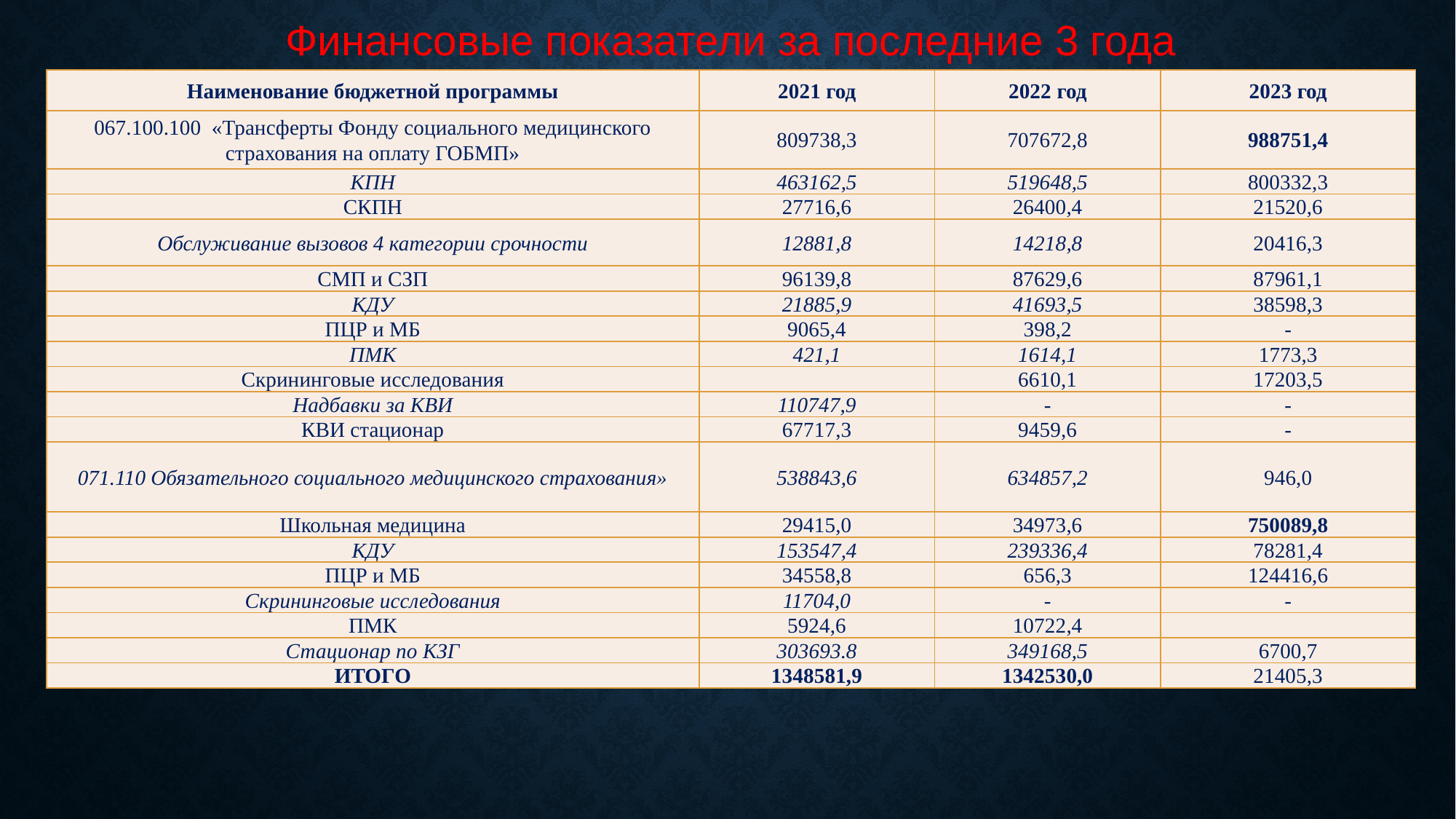

Финансовые показатели за последние 3 года
| Наименование бюджетной программы | 2021 год | 2022 год | 2023 год |
| --- | --- | --- | --- |
| 067.100.100 «Трансферты Фонду социального медицинского страхования на оплату ГОБМП» | 809738,3 | 707672,8 | 988751,4 |
| КПН | 463162,5 | 519648,5 | 800332,3 |
| СКПН | 27716,6 | 26400,4 | 21520,6 |
| Обслуживание вызовов 4 категории срочности | 12881,8 | 14218,8 | 20416,3 |
| СМП и СЗП | 96139,8 | 87629,6 | 87961,1 |
| КДУ | 21885,9 | 41693,5 | 38598,3 |
| ПЦР и МБ | 9065,4 | 398,2 | - |
| ПМК | 421,1 | 1614,1 | 1773,3 |
| Скрининговые исследования |  | 6610,1 | 17203,5 |
| Надбавки за КВИ | 110747,9 | - | - |
| КВИ стационар | 67717,3 | 9459,6 | - |
| 071.110 Обязательного социального медицинского страхования» | 538843,6 | 634857,2 | 946,0 |
| Школьная медицина | 29415,0 | 34973,6 | 750089,8 |
| КДУ | 153547,4 | 239336,4 | 78281,4 |
| ПЦР и МБ | 34558,8 | 656,3 | 124416,6 |
| Скрининговые исследования | 11704,0 | - | - |
| ПМК | 5924,6 | 10722,4 |  |
| Стационар по КЗГ | 303693.8 | 349168,5 | 6700,7 |
| ИТОГО | 1348581,9 | 1342530,0 | 21405,3 |